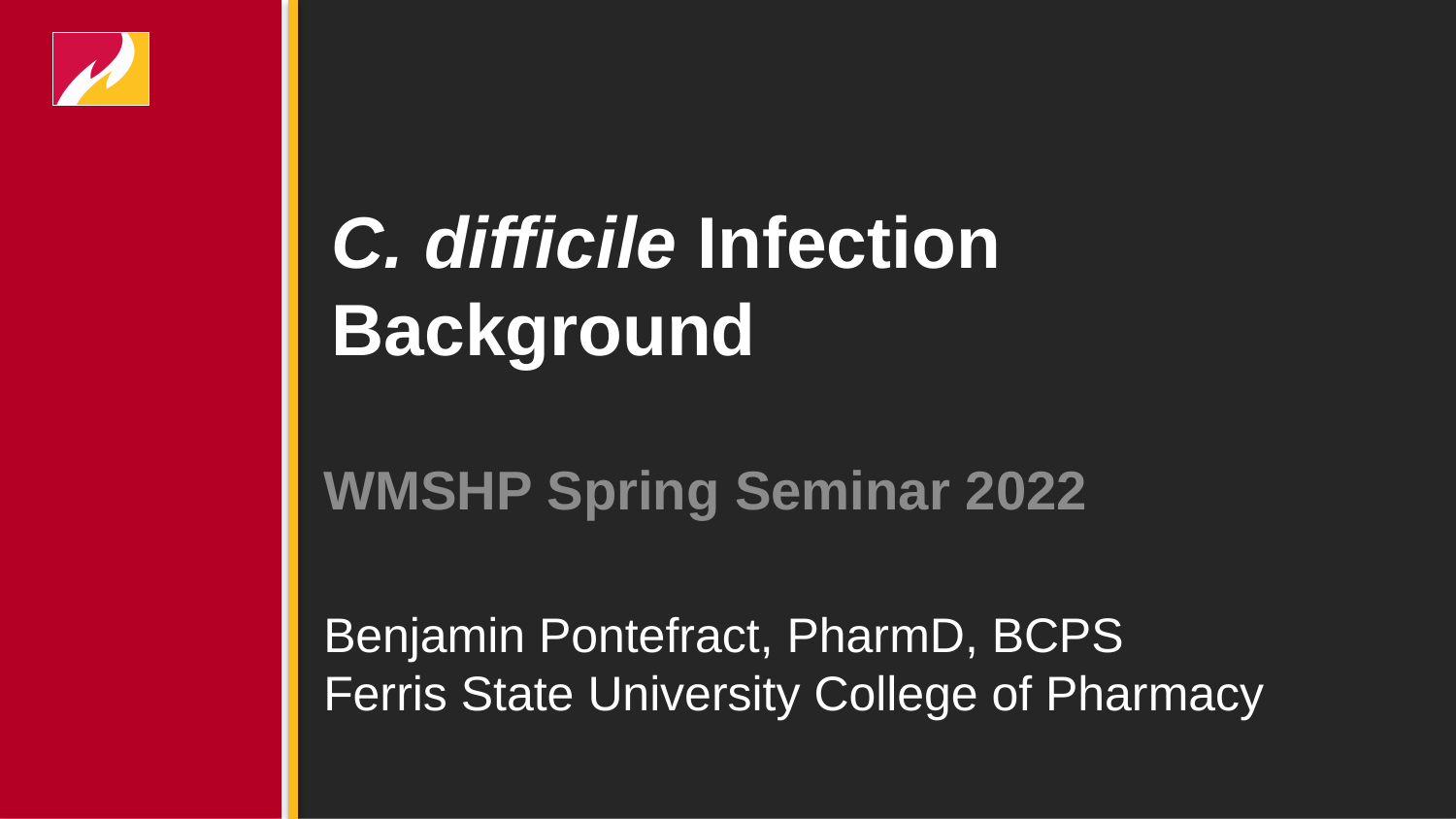

# C. difficile Infection Background
WMSHP Spring Seminar 2022

Benjamin Pontefract, PharmD, BCPS
Ferris State University College of Pharmacy